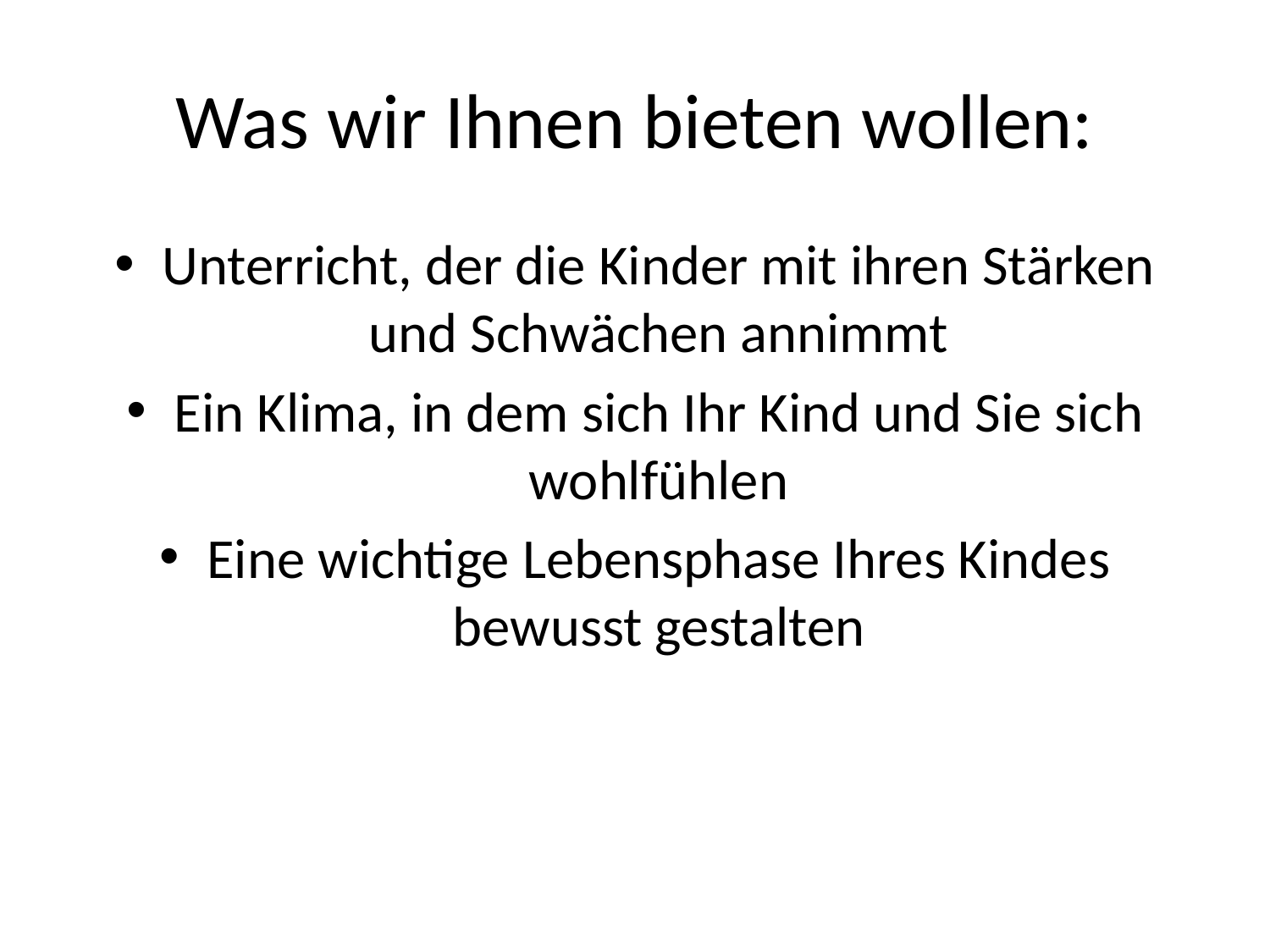

# Was wir Ihnen bieten wollen:
Unterricht, der die Kinder mit ihren Stärken und Schwächen annimmt
Ein Klima, in dem sich Ihr Kind und Sie sich wohlfühlen
Eine wichtige Lebensphase Ihres Kindes bewusst gestalten